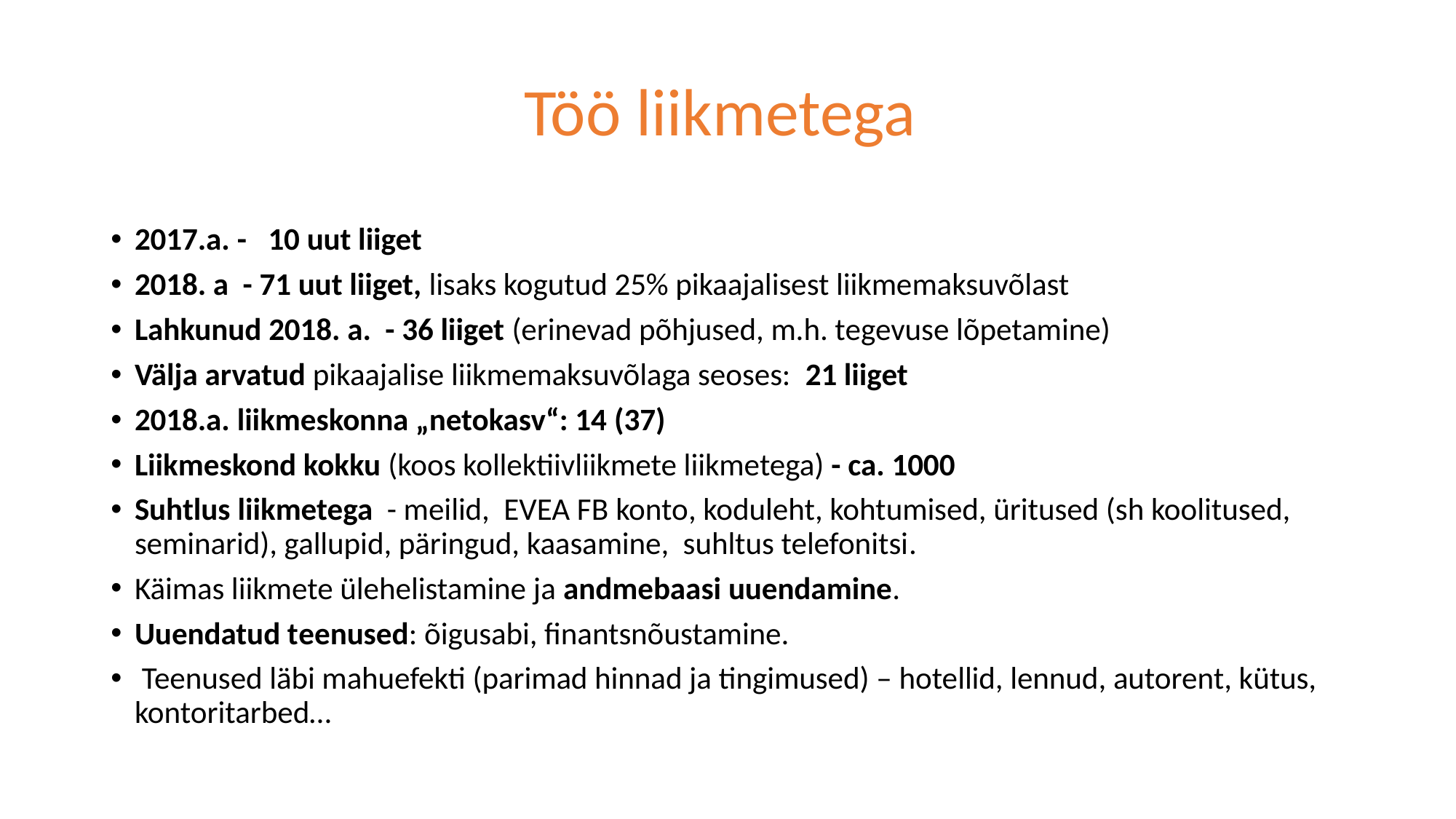

# Töö liikmetega
2017.a. -   10 uut liiget
2018. a  - 71 uut liiget, lisaks kogutud 25% pikaajalisest liikmemaksuvõlast
Lahkunud 2018. a.  - 36 liiget (erinevad põhjused, m.h. tegevuse lõpetamine)
Välja arvatud pikaajalise liikmemaksuvõlaga seoses:  21 liiget
2018.a. liikmeskonna „netokasv“: 14 (37)
Liikmeskond kokku (koos kollektiivliikmete liikmetega) - ca. 1000
Suhtlus liikmetega  - meilid,  EVEA FB konto, koduleht, kohtumised, üritused (sh koolitused, seminarid), gallupid, päringud, kaasamine,  suhltus telefonitsi.
Käimas liikmete ülehelistamine ja andmebaasi uuendamine.
Uuendatud teenused: õigusabi, finantsnõustamine.
 Teenused läbi mahuefekti (parimad hinnad ja tingimused) – hotellid, lennud, autorent, kütus, kontoritarbed…